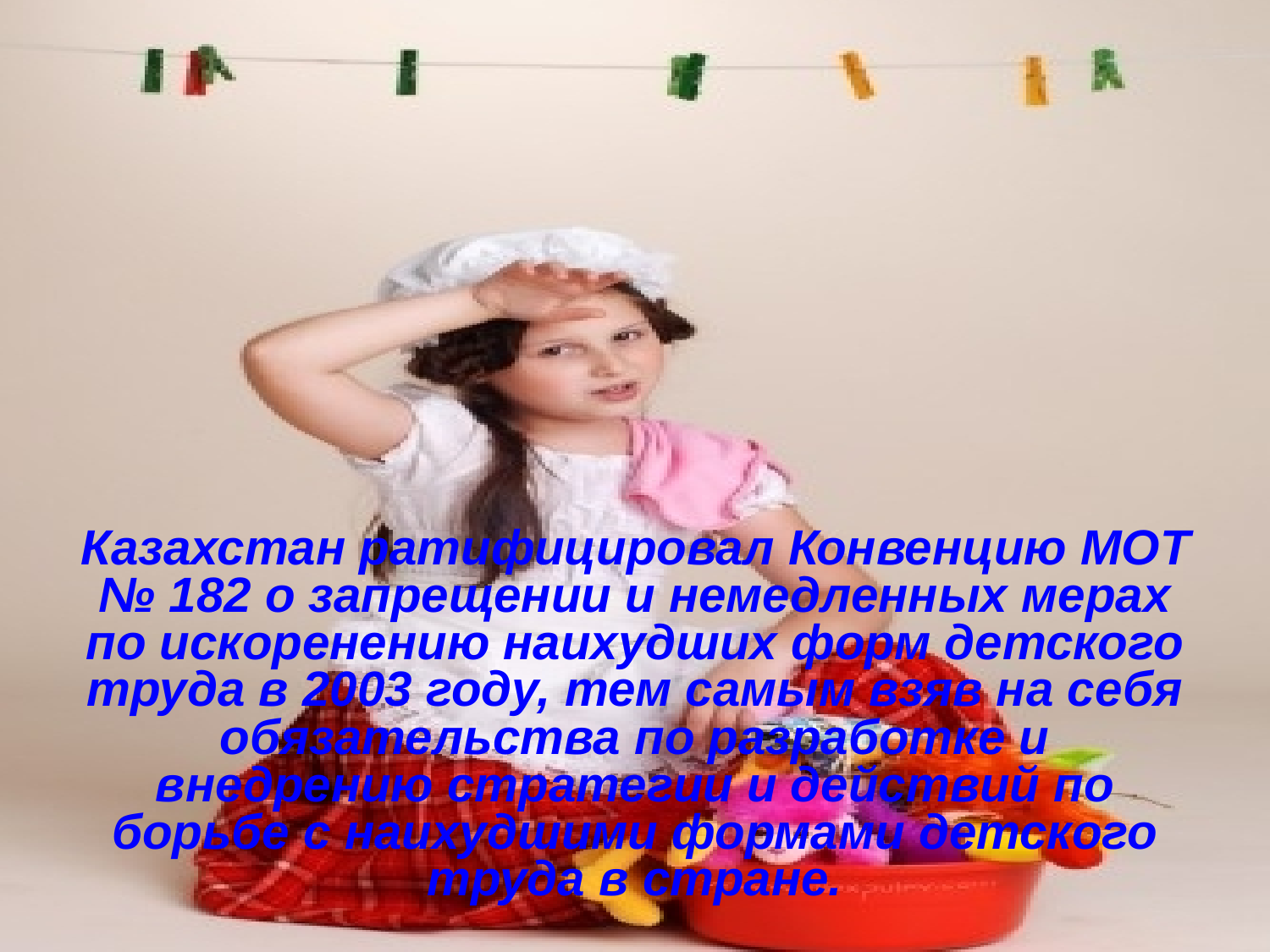

#

Казахстан ратифицировал Конвенцию МОТ № 182 о запрещении и немедленных мерах по искоренению наихудших форм детского труда в 2003 году, тем самым взяв на себя обязательства по разработке и внедрению стратегии и действий по борьбе с наихудшими формами детского труда в стране.